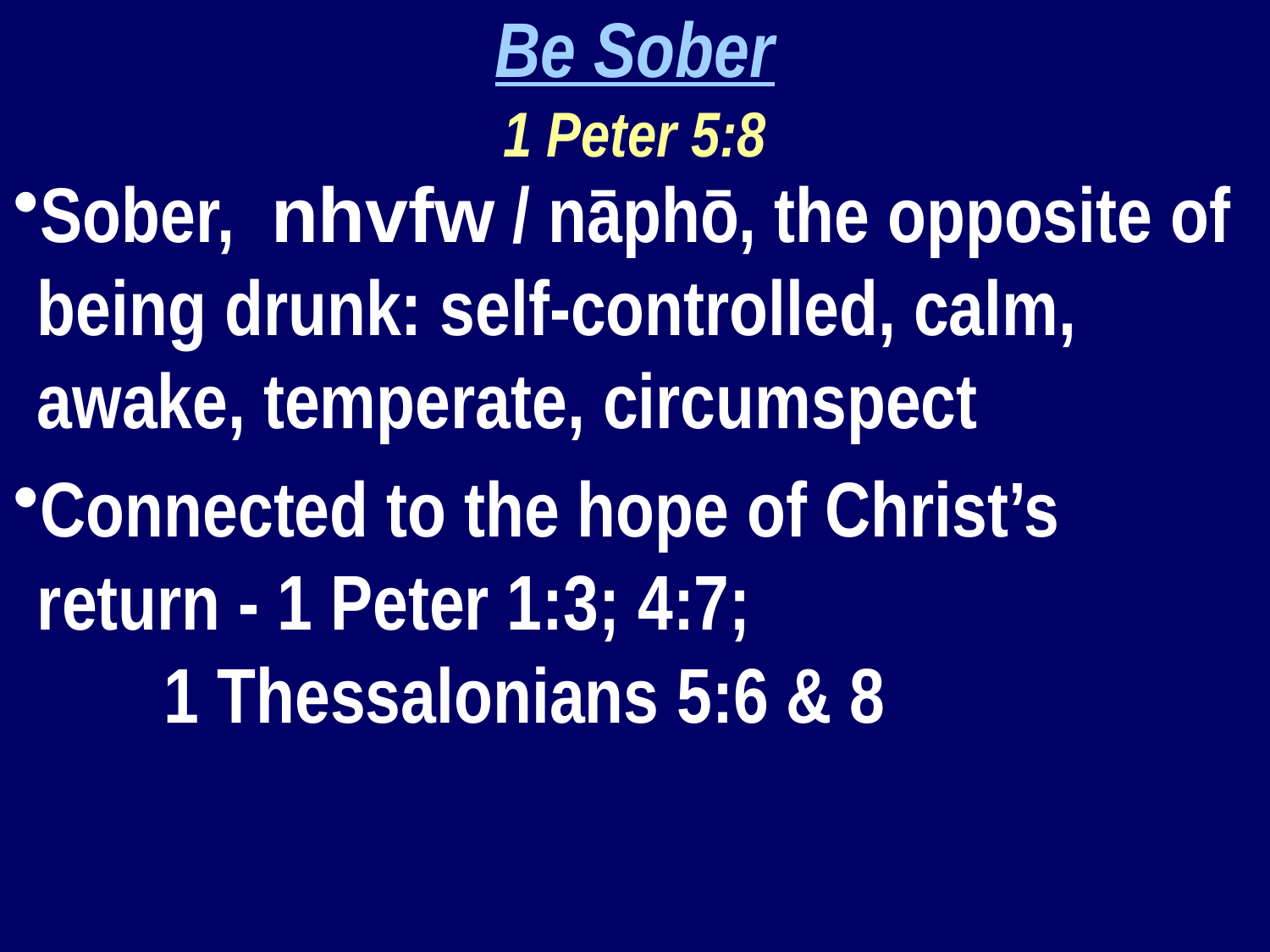

Be Sober
1 Peter 5:8
Sober,  nhvfw / nāphō, the opposite of being drunk: self-controlled, calm, awake, temperate, circumspect
Connected to the hope of Christ’s return - 1 Peter 1:3; 4:7; 					1 Thessalonians 5:6 & 8